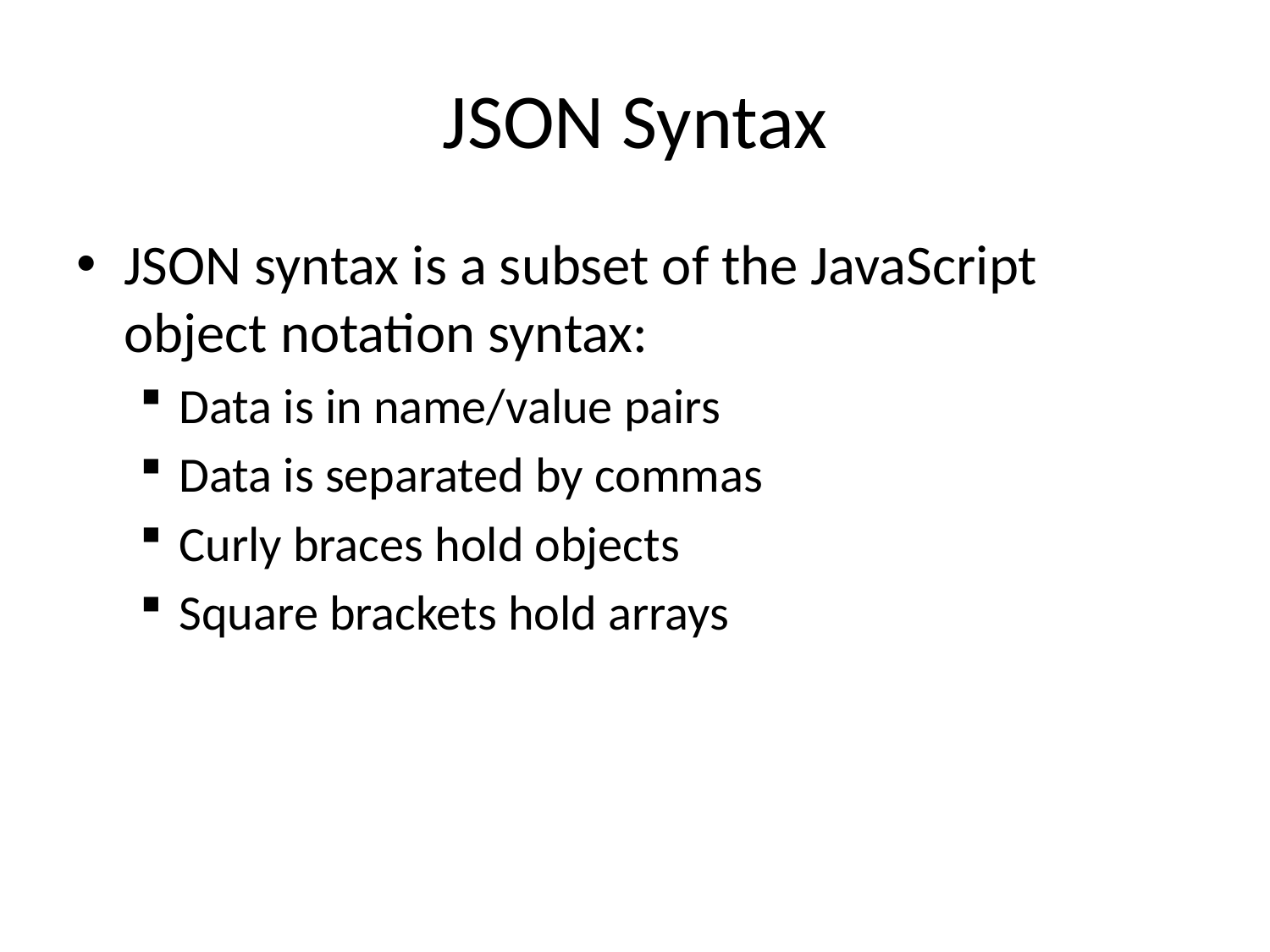

# JSON Syntax
JSON syntax is a subset of the JavaScript object notation syntax:
Data is in name/value pairs
Data is separated by commas
Curly braces hold objects
Square brackets hold arrays